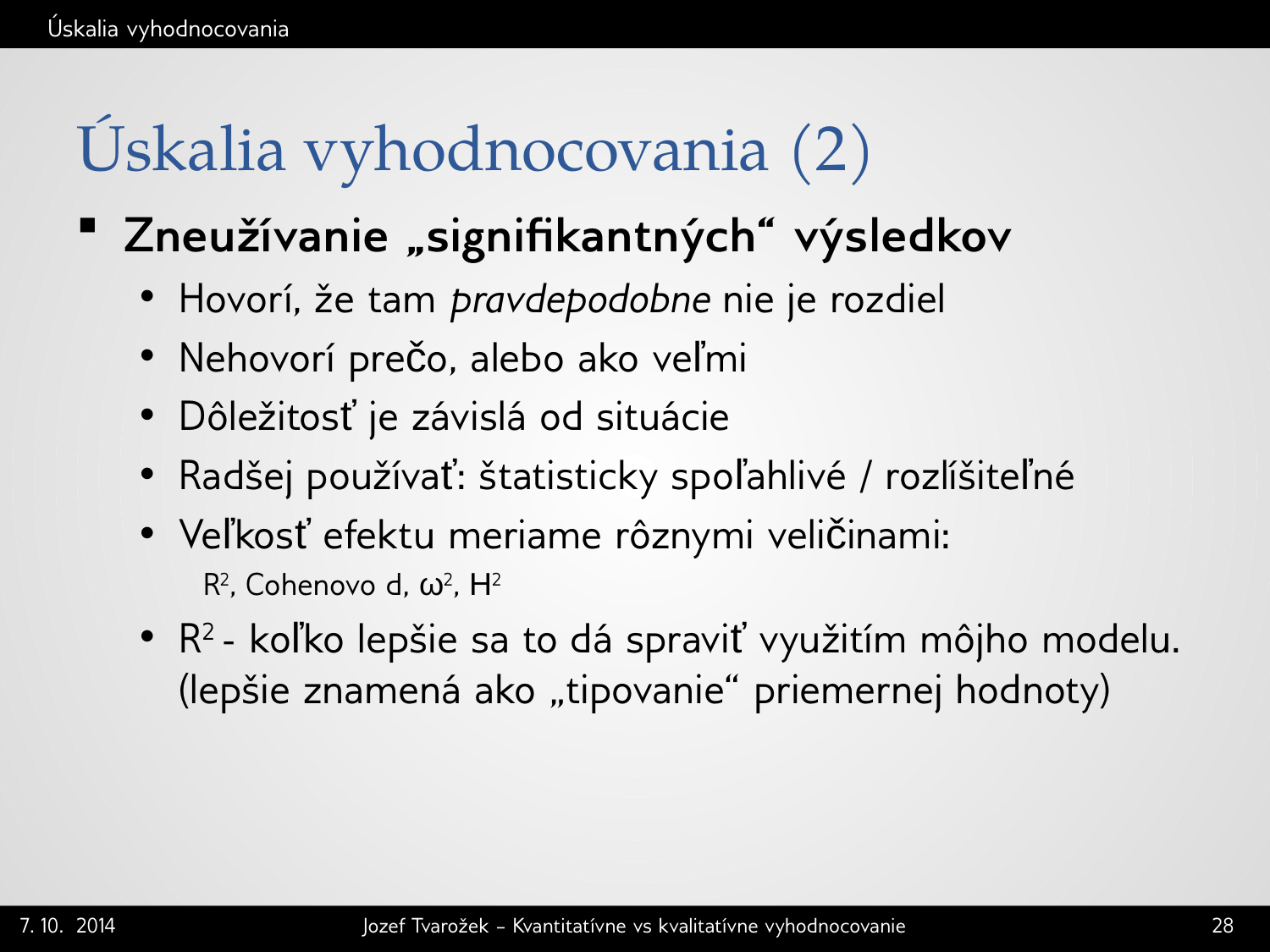

Úskalia vyhodnocovania
# Úskalia vyhodnocovania (2)
Zneužívanie „signifikantných“ výsledkov
Hovorí, že tam pravdepodobne nie je rozdiel
Nehovorí prečo, alebo ako veľmi
Dôležitosť je závislá od situácie
Radšej používať: štatisticky spoľahlivé / rozlíšiteľné
Veľkosť efektu meriame rôznymi veličinami:
R2, Cohenovo d, ω2, Η2
R2 - koľko lepšie sa to dá spraviť využitím môjho modelu. (lepšie znamená ako „tipovanie“ priemernej hodnoty)
Jozef Tvarožek – Kvantitatívne vs kvalitatívne vyhodnocovanie